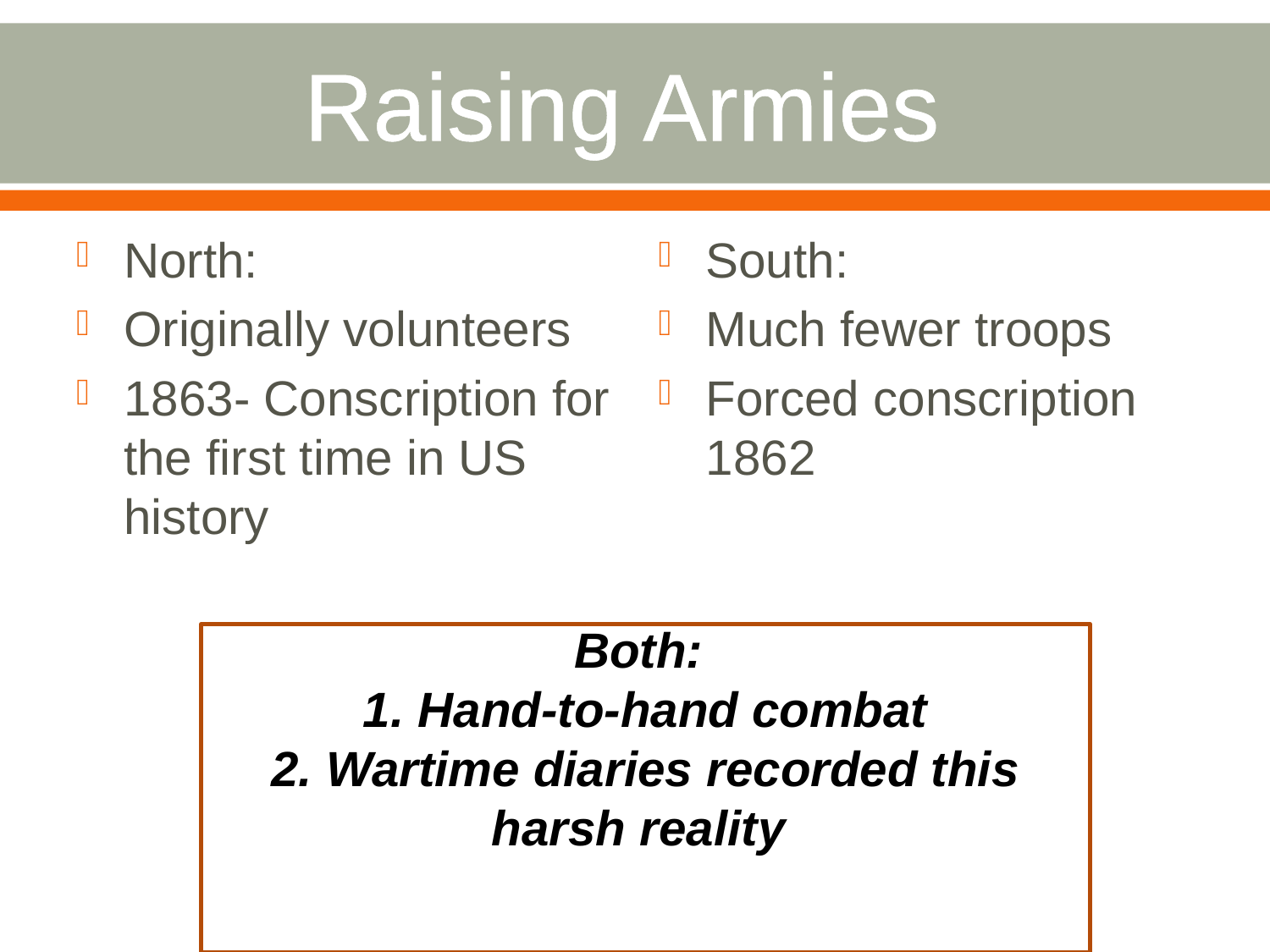

# Raising Armies
South:
Much fewer troops
Forced conscription 1862

North:
Originally volunteers
1863- Conscription for the first time in US history

Both:
1. Hand-to-hand combat
2. Wartime diaries recorded this harsh reality